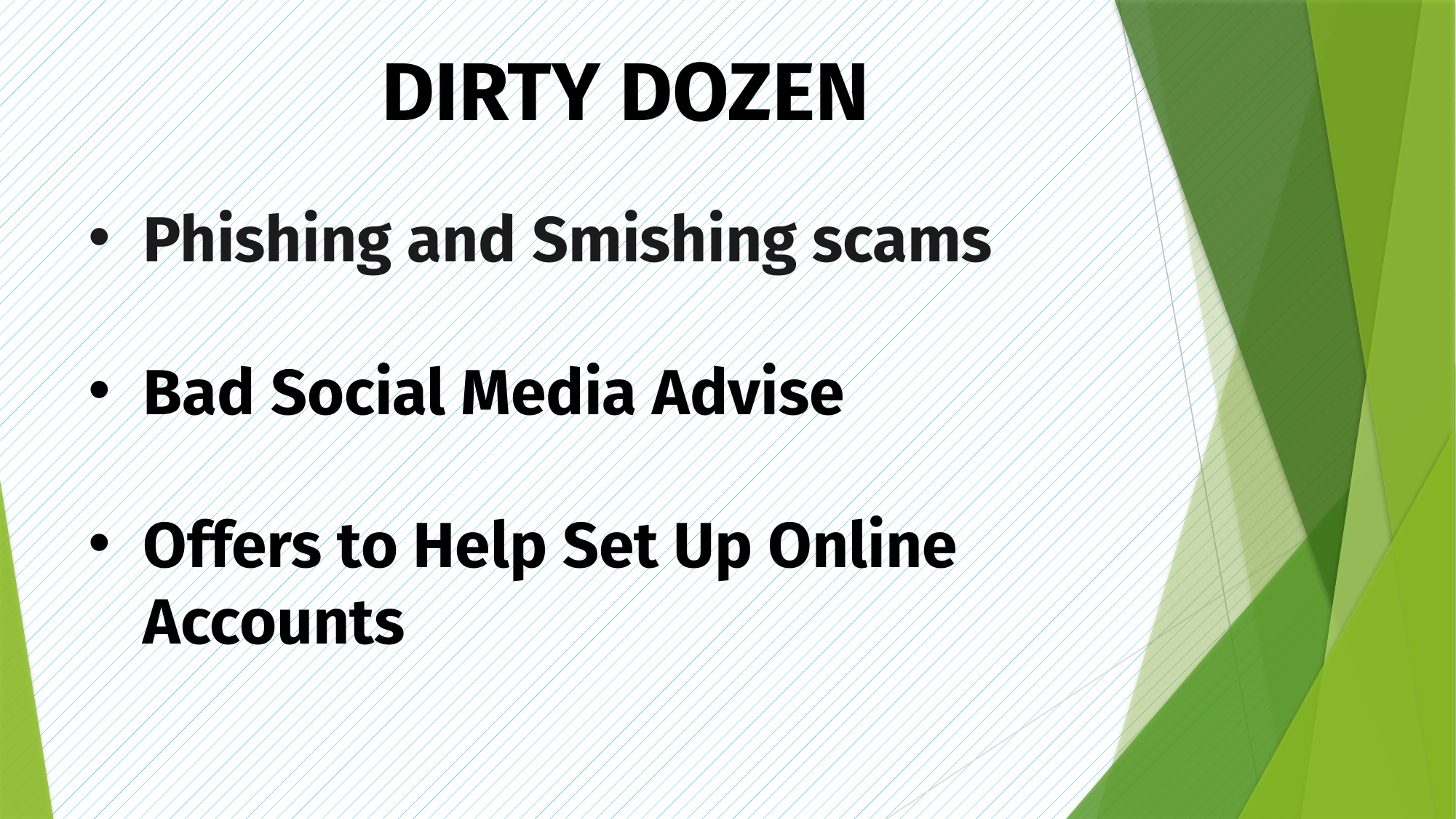

Dirty Dozen

Phishing and Smishing scams

Bad Social Media Advise

Offers to Help Set Up Online Accounts